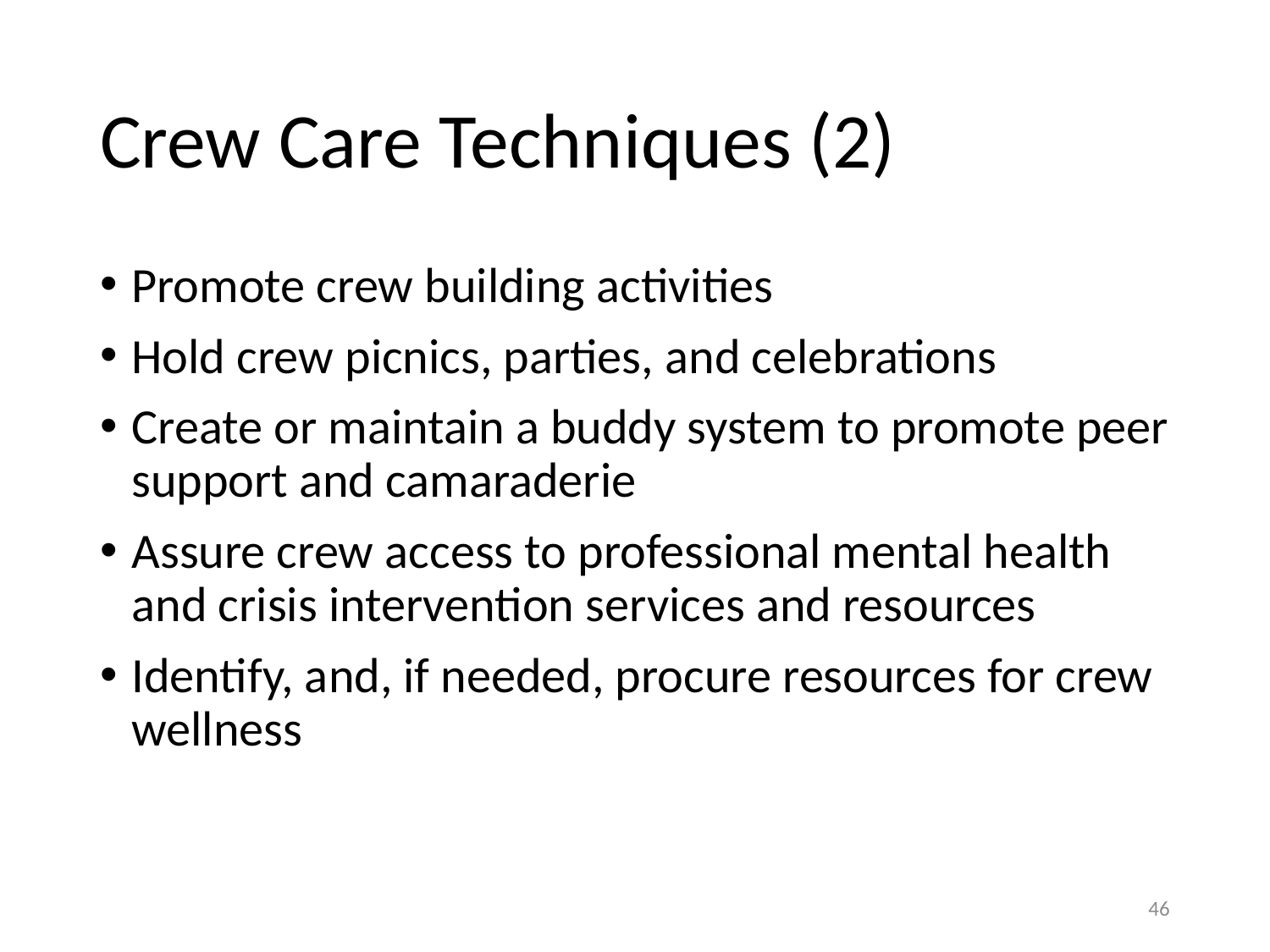

# Crew Care Techniques (2)
Promote crew building activities
Hold crew picnics, parties, and celebrations
Create or maintain a buddy system to promote peer support and camaraderie
Assure crew access to professional mental health and crisis intervention services and resources
Identify, and, if needed, procure resources for crew wellness

46